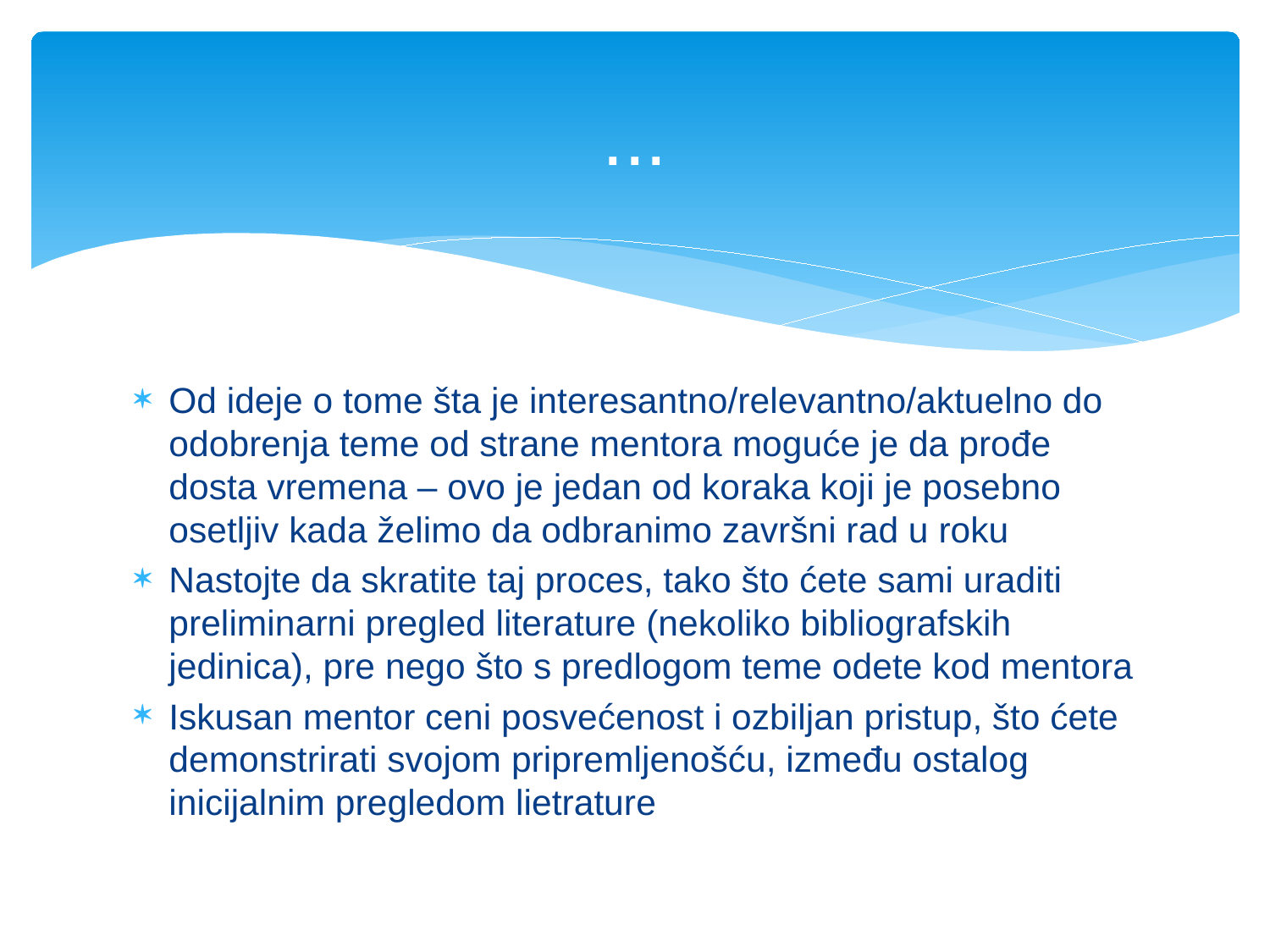

# ...
Od ideje o tome šta je interesantno/relevantno/aktuelno do odobrenja teme od strane mentora moguće je da prođe dosta vremena – ovo je jedan od koraka koji je posebno osetljiv kada želimo da odbranimo završni rad u roku
Nastojte da skratite taj proces, tako što ćete sami uraditi preliminarni pregled literature (nekoliko bibliografskih jedinica), pre nego što s predlogom teme odete kod mentora
Iskusan mentor ceni posvećenost i ozbiljan pristup, što ćete demonstrirati svojom pripremljenošću, između ostalog inicijalnim pregledom lietrature